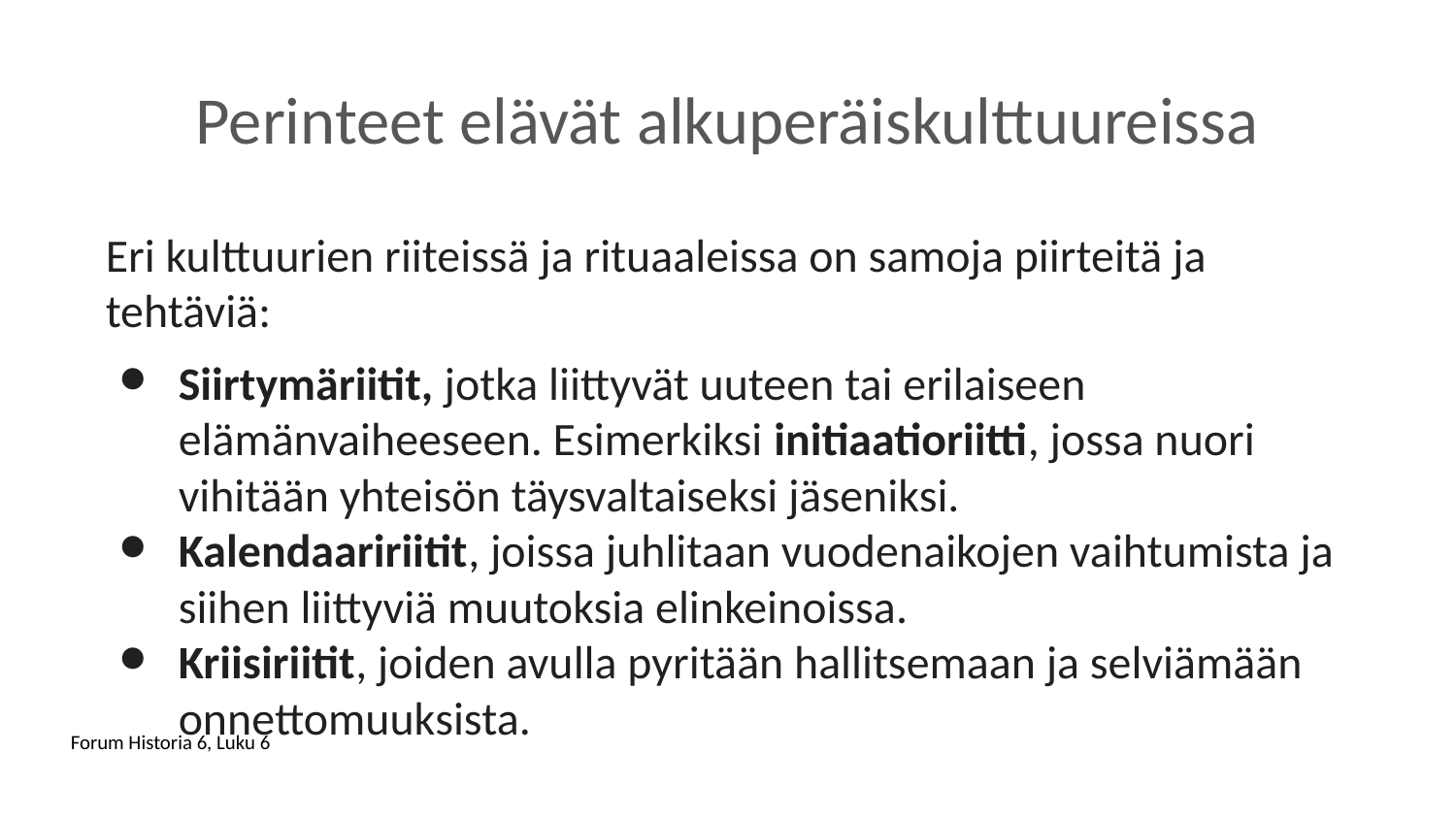

# Perinteet elävät alkuperäiskulttuureissa
Eri kulttuurien riiteissä ja rituaaleissa on samoja piirteitä ja tehtäviä:
Siirtymäriitit, jotka liittyvät uuteen tai erilaiseen elämänvaiheeseen. Esimerkiksi initiaatioriitti, jossa nuori vihitään yhteisön täysvaltaiseksi jäseniksi.
Kalendaaririitit, joissa juhlitaan vuodenaikojen vaihtumista ja siihen liittyviä muutoksia elinkeinoissa.
Kriisiriitit, joiden avulla pyritään hallitsemaan ja selviämään onnettomuuksista.